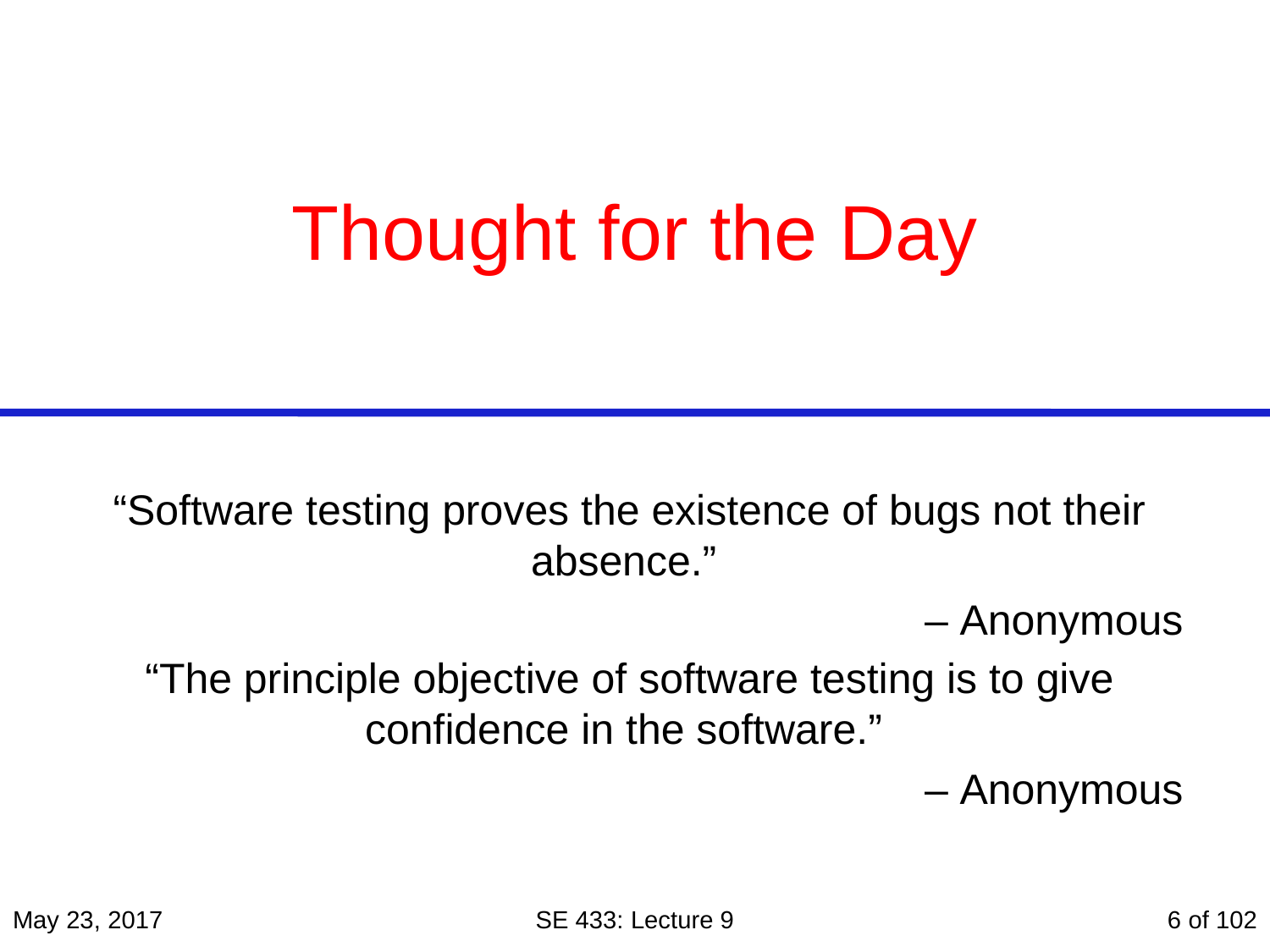

# Thought for the Day
“Software testing proves the existence of bugs not their absence.”
– Anonymous
“The principle objective of software testing is to give confidence in the software.”
– Anonymous
May 23, 2017
SE 433: Lecture 9
6 of 102